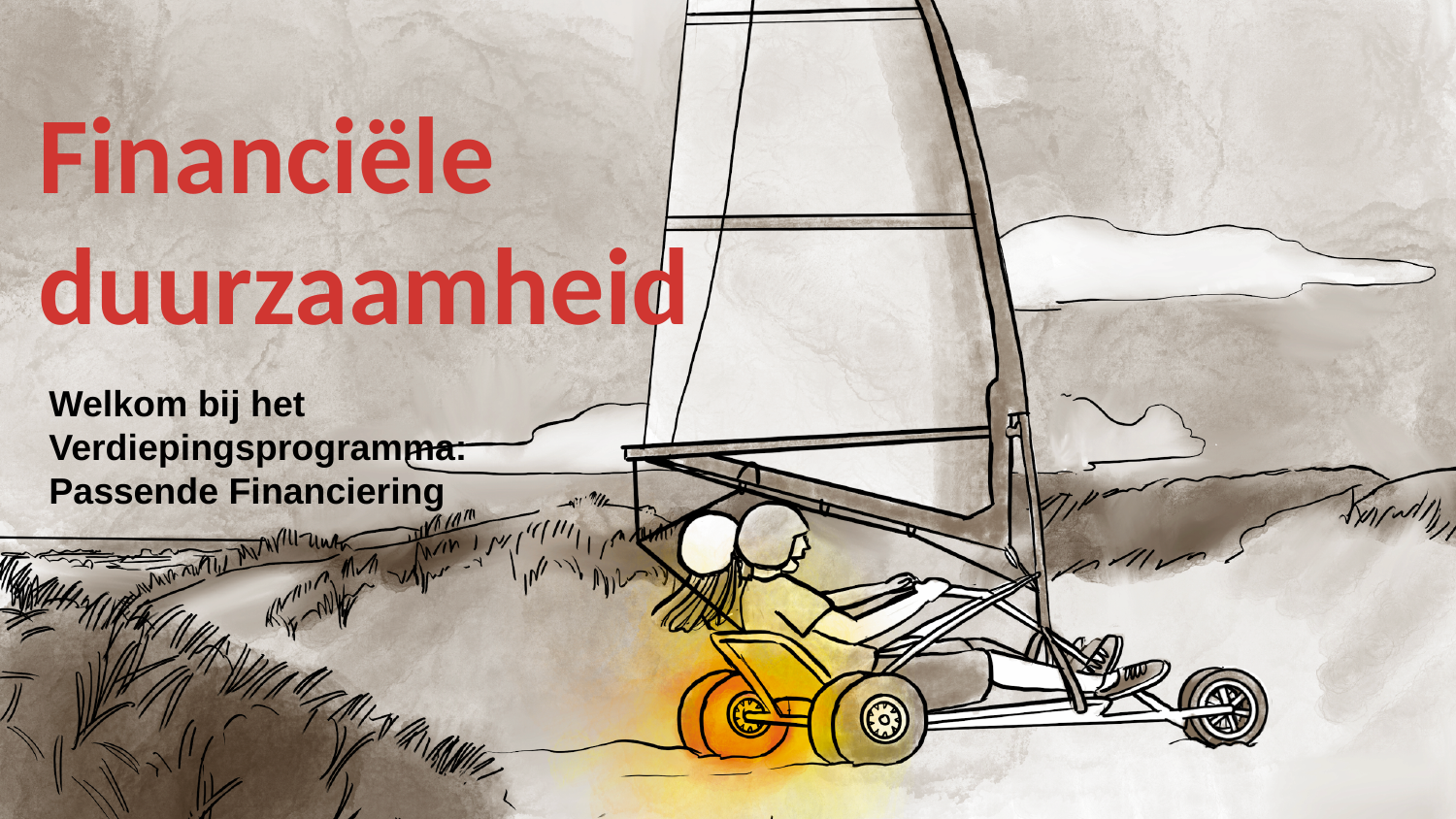

# Financiële duurzaamheid
Welkom bij het
Verdiepingsprogramma:
Passende Financiering